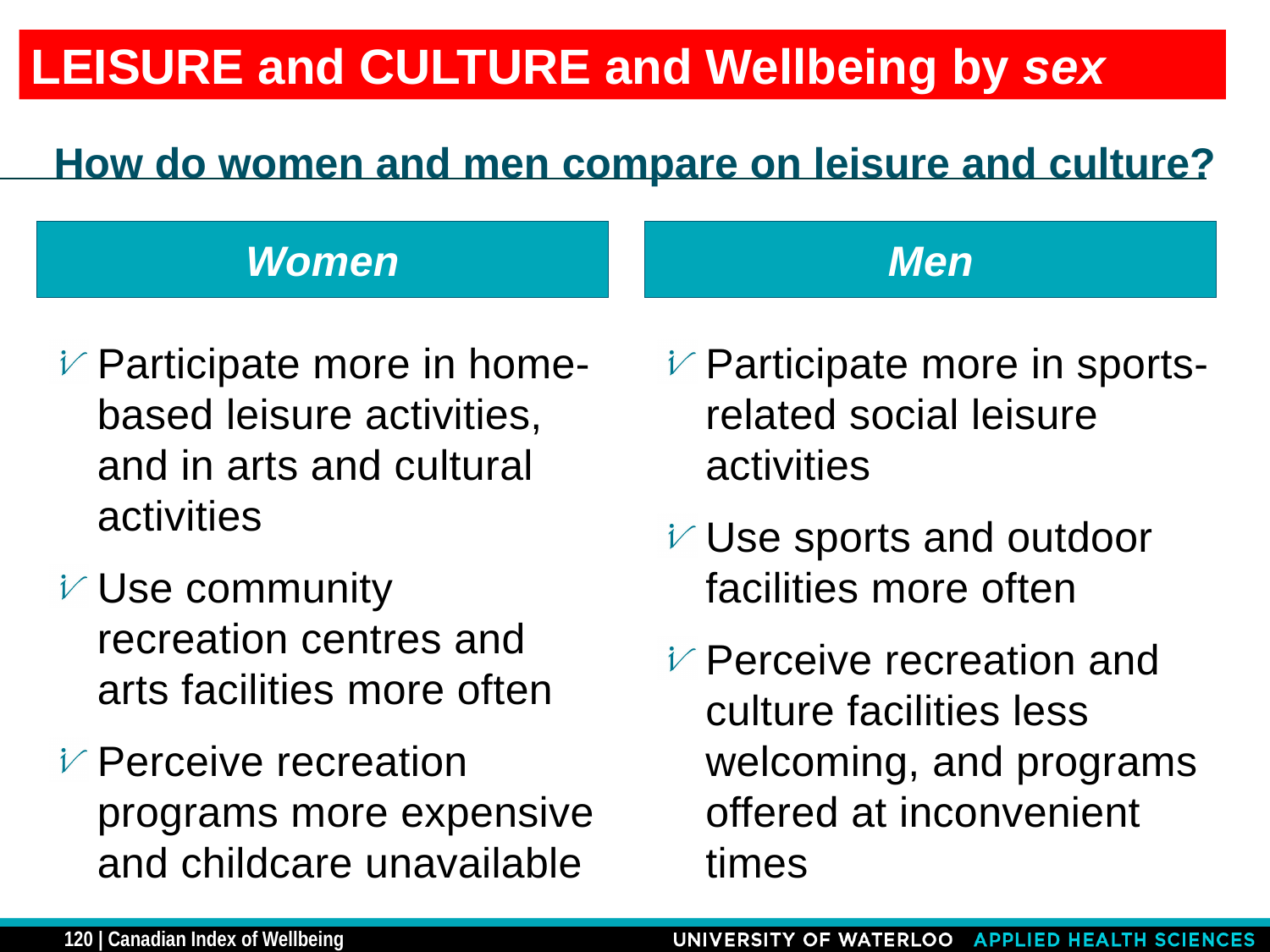

LEISURE and CULTURE and Wellbeing by sex
# How do women and men compare on leisure and culture?
Women
Men
Participate more in home-based leisure activities, and in arts and cultural activities
Use community recreation centres and arts facilities more often
Perceive recreation programs more expensive and childcare unavailable
Participate more in sports-related social leisure activities
Use sports and outdoor facilities more often
Perceive recreation and culture facilities less welcoming, and programs offered at inconvenient times